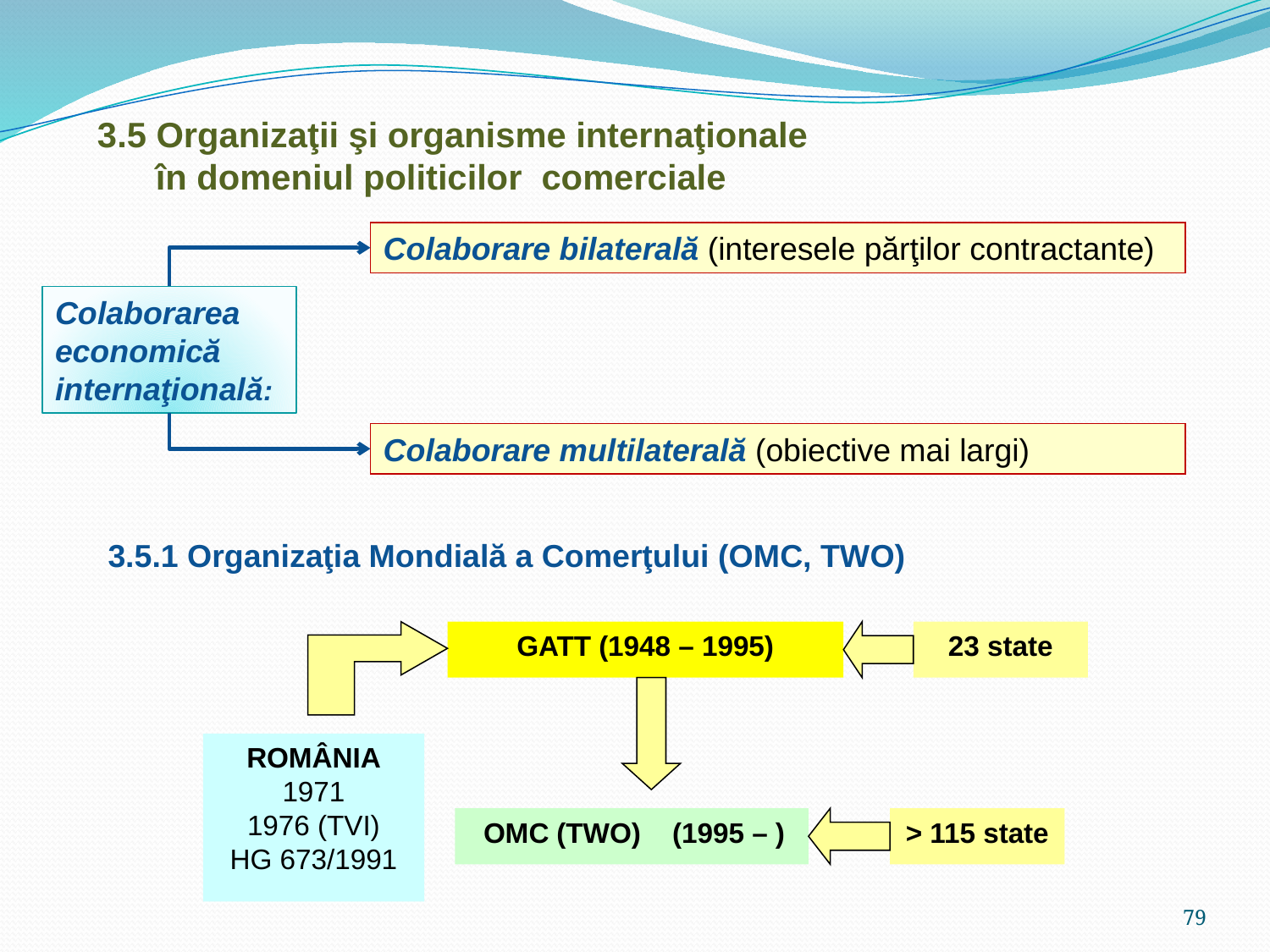

3.5 Organizaţii şi organisme internaţionale
      în domeniul politicilor  comerciale
Colaborare bilaterală (interesele părţilor contractante)
Colaborarea economică internaţională:
Colaborare multilaterală (obiective mai largi)
3.5.1 Organizaţia Mondială a Comerţului (OMC, TWO)

GATT (1948 – 1995)

23 state

ROMÂNIA
1971
1976 (TVI)
HG 673/1991
  OMC (TWO)    (1995 – )

> 115 state
79